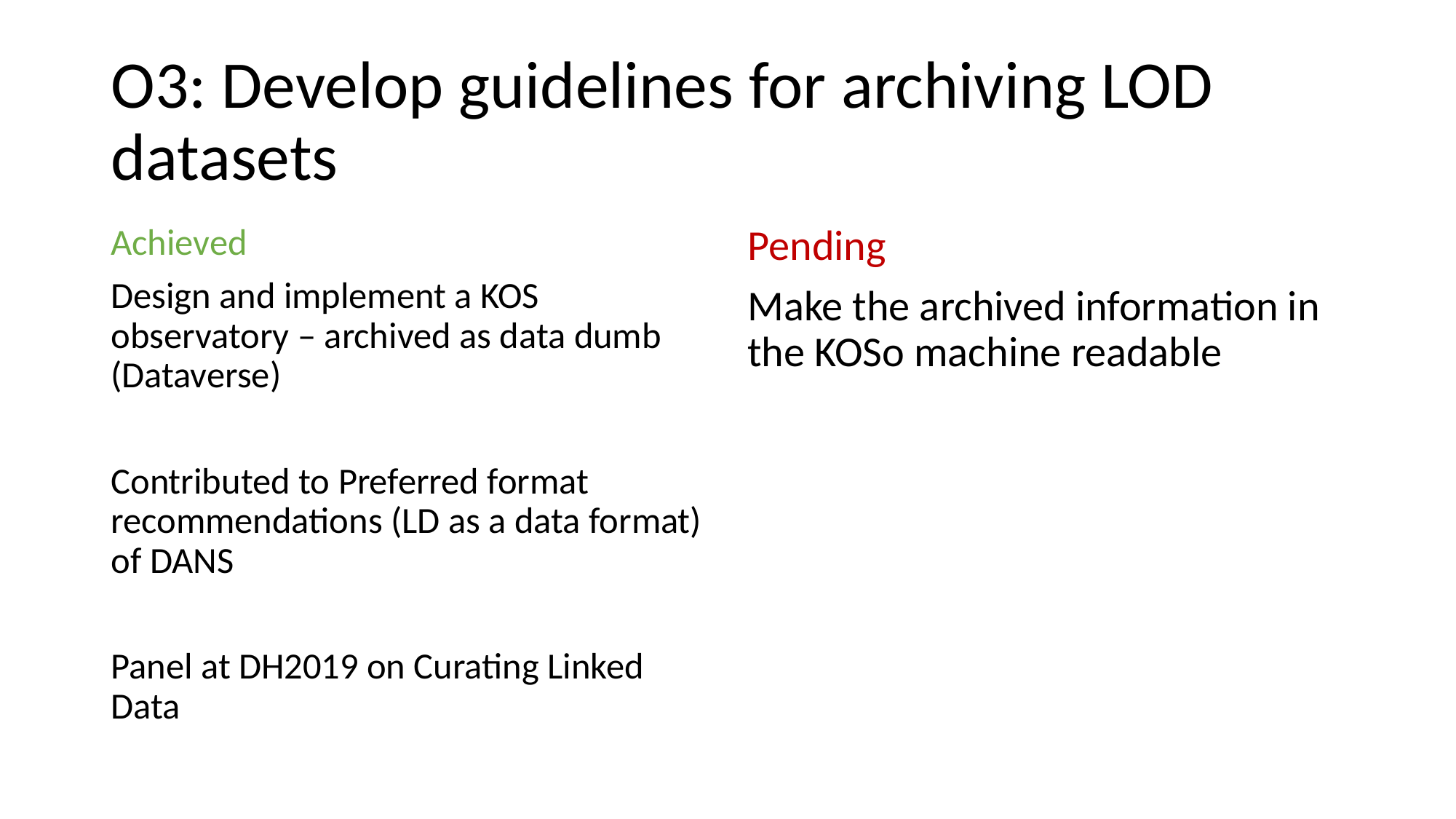

# O3: Develop guidelines for archiving LOD datasets
Achieved
Design and implement a KOS observatory – archived as data dumb (Dataverse)

Contributed to Preferred format recommendations (LD as a data format) of DANS

Panel at DH2019 on Curating Linked Data

Pending
Make the archived information in the KOSo machine readable